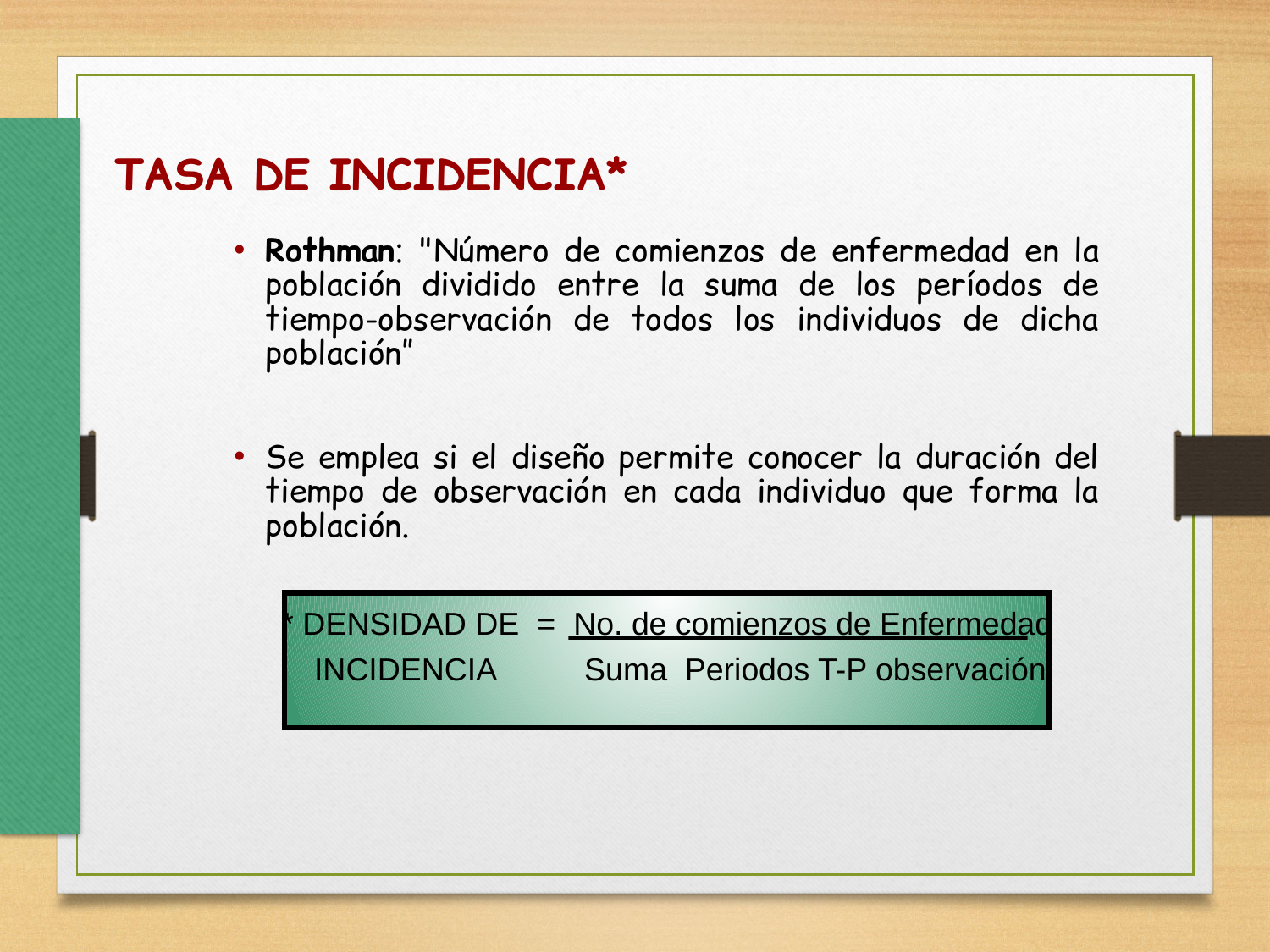

TASA DE INCIDENCIA*

Rothman: "Número de comienzos de enfermedad en la población dividido entre la suma de los períodos de tiempo-observación de todos los individuos de dicha población”

Se emplea si el diseño permite conocer la duración del tiempo de observación en cada individuo que forma la población.
* DENSIDAD DE  =  No. de comienzos de Enfermedad
   INCIDENCIA          Suma  Periodos T-P observación